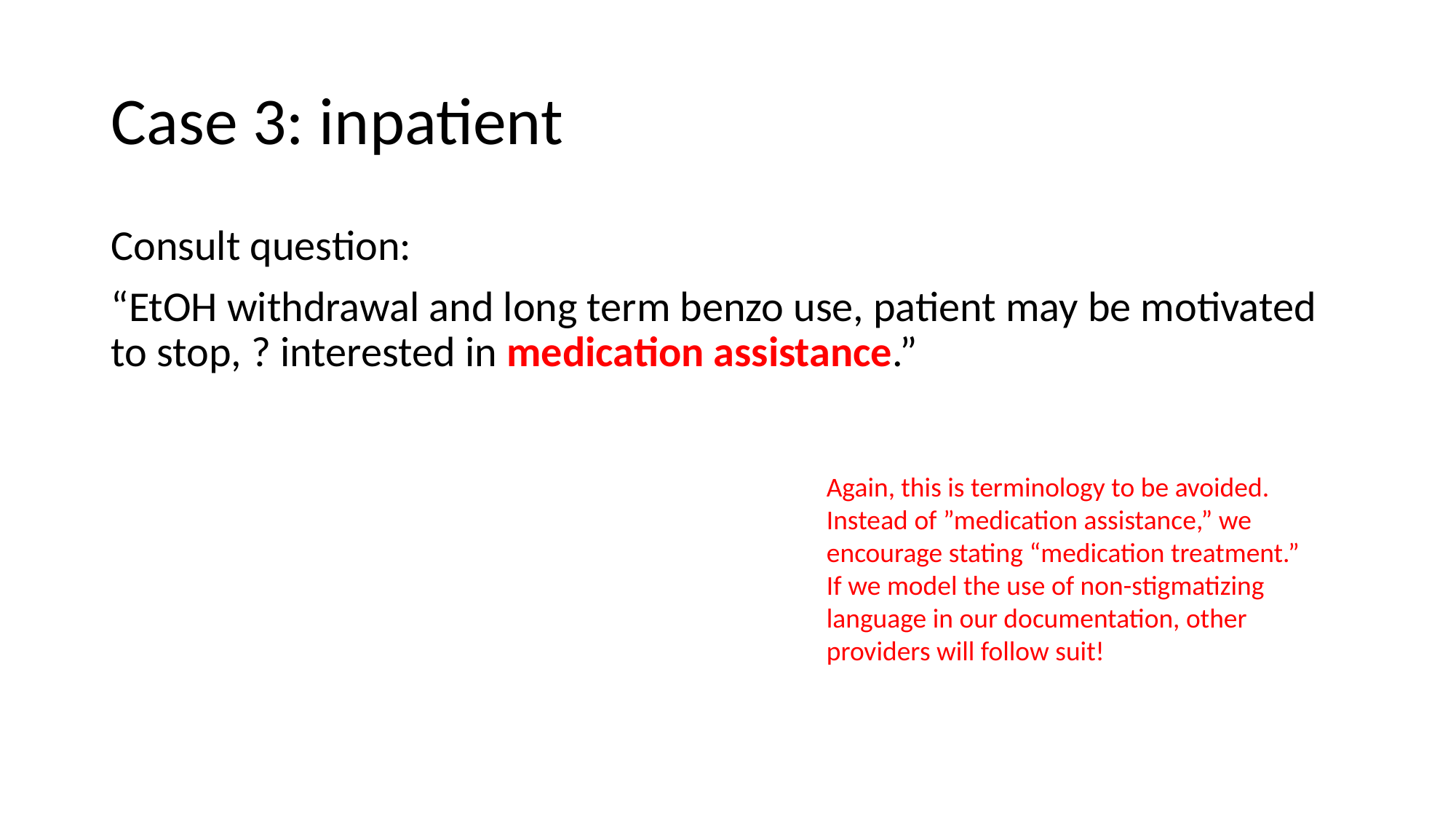

# Case 3: inpatient
Consult question:
“EtOH withdrawal and long term benzo use, patient may be motivated to stop, ? interested in medication assistance.”
Again, this is terminology to be avoided. Instead of ”medication assistance,” we encourage stating “medication treatment.” If we model the use of non-stigmatizing language in our documentation, other providers will follow suit!